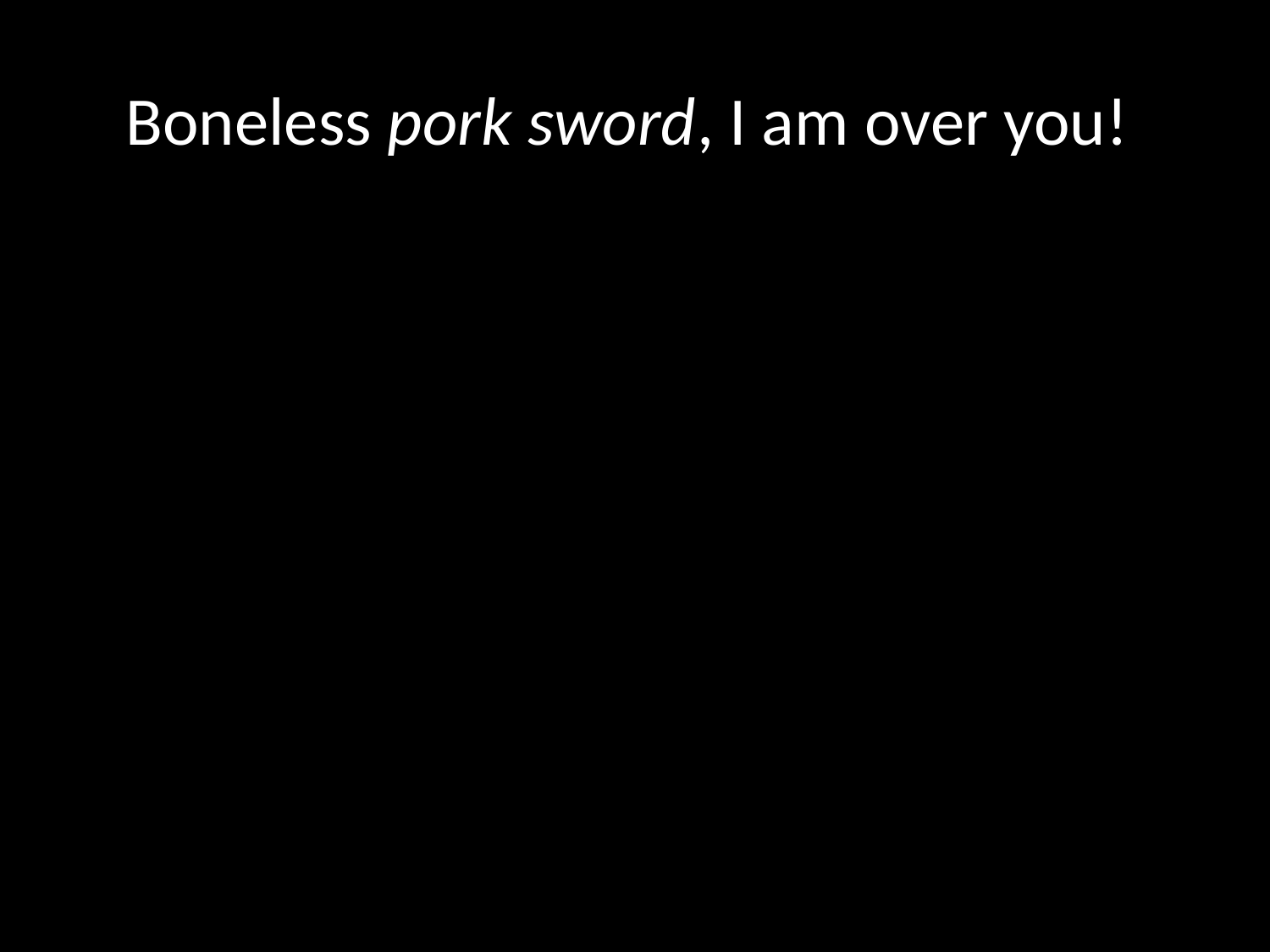

# Boneless pork sword, I am over you!